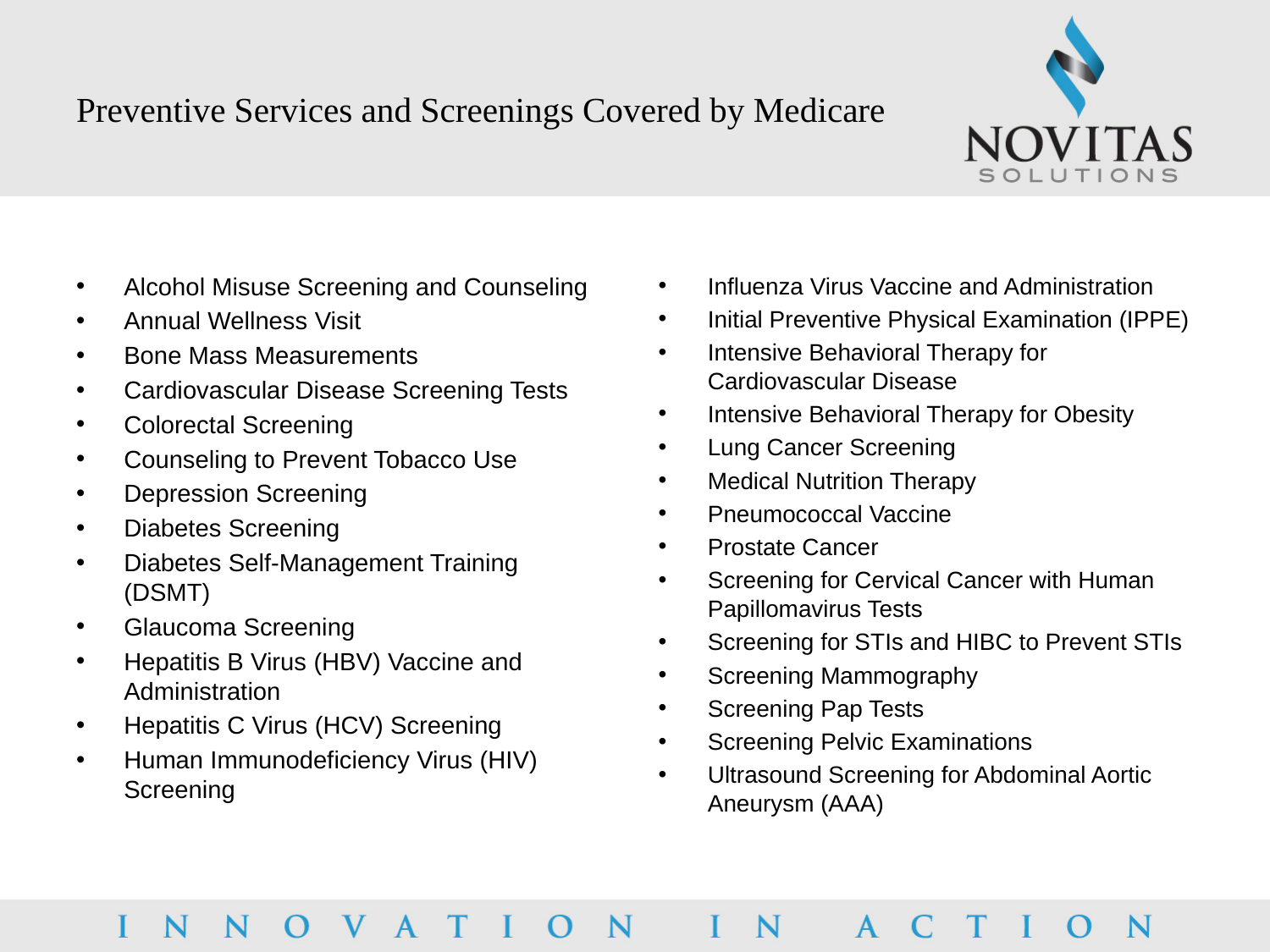

# Preventive Services and Screenings Covered by Medicare
Alcohol Misuse Screening and Counseling
Annual Wellness Visit
Bone Mass Measurements
Cardiovascular Disease Screening Tests
Colorectal Screening
Counseling to Prevent Tobacco Use
Depression Screening
Diabetes Screening
Diabetes Self-Management Training (DSMT)
Glaucoma Screening
Hepatitis B Virus (HBV) Vaccine and Administration
Hepatitis C Virus (HCV) Screening
Human Immunodeficiency Virus (HIV) Screening

Influenza Virus Vaccine and Administration
Initial Preventive Physical Examination (IPPE)
Intensive Behavioral Therapy for Cardiovascular Disease
Intensive Behavioral Therapy for Obesity
Lung Cancer Screening
Medical Nutrition Therapy
Pneumococcal Vaccine
Prostate Cancer
Screening for Cervical Cancer with Human Papillomavirus Tests
Screening for STIs and HIBC to Prevent STIs
Screening Mammography
Screening Pap Tests
Screening Pelvic Examinations
Ultrasound Screening for Abdominal Aortic Aneurysm (AAA)